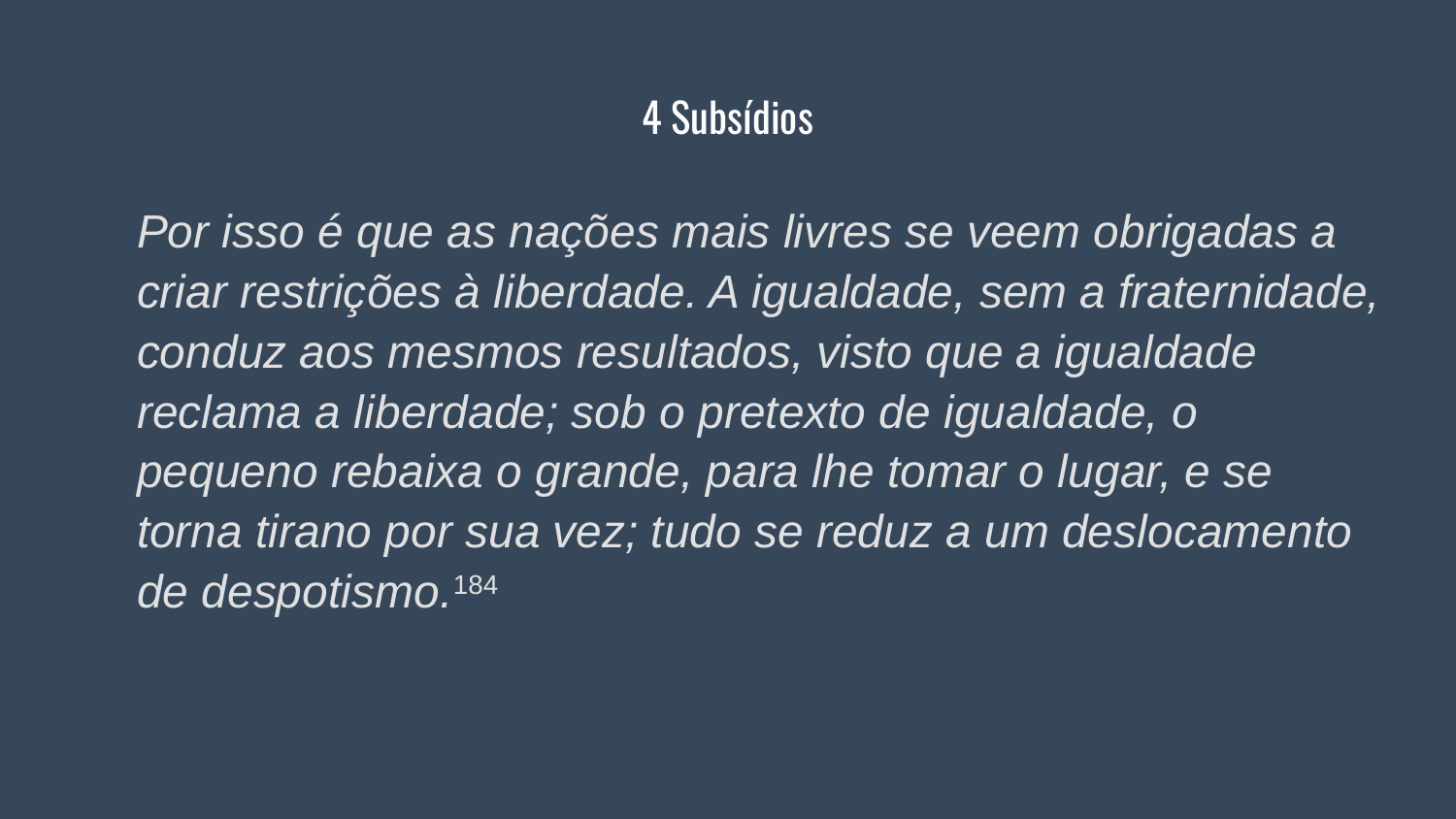

# 4 Subsídios
Por isso é que as nações mais livres se veem obrigadas a criar restrições à liberdade. A igualdade, sem a fraternidade, conduz aos mesmos resultados, visto que a igualdade reclama a liberdade; sob o pretexto de igualdade, o pequeno rebaixa o grande, para lhe tomar o lugar, e se torna tirano por sua vez; tudo se reduz a um deslocamento de despotismo.184